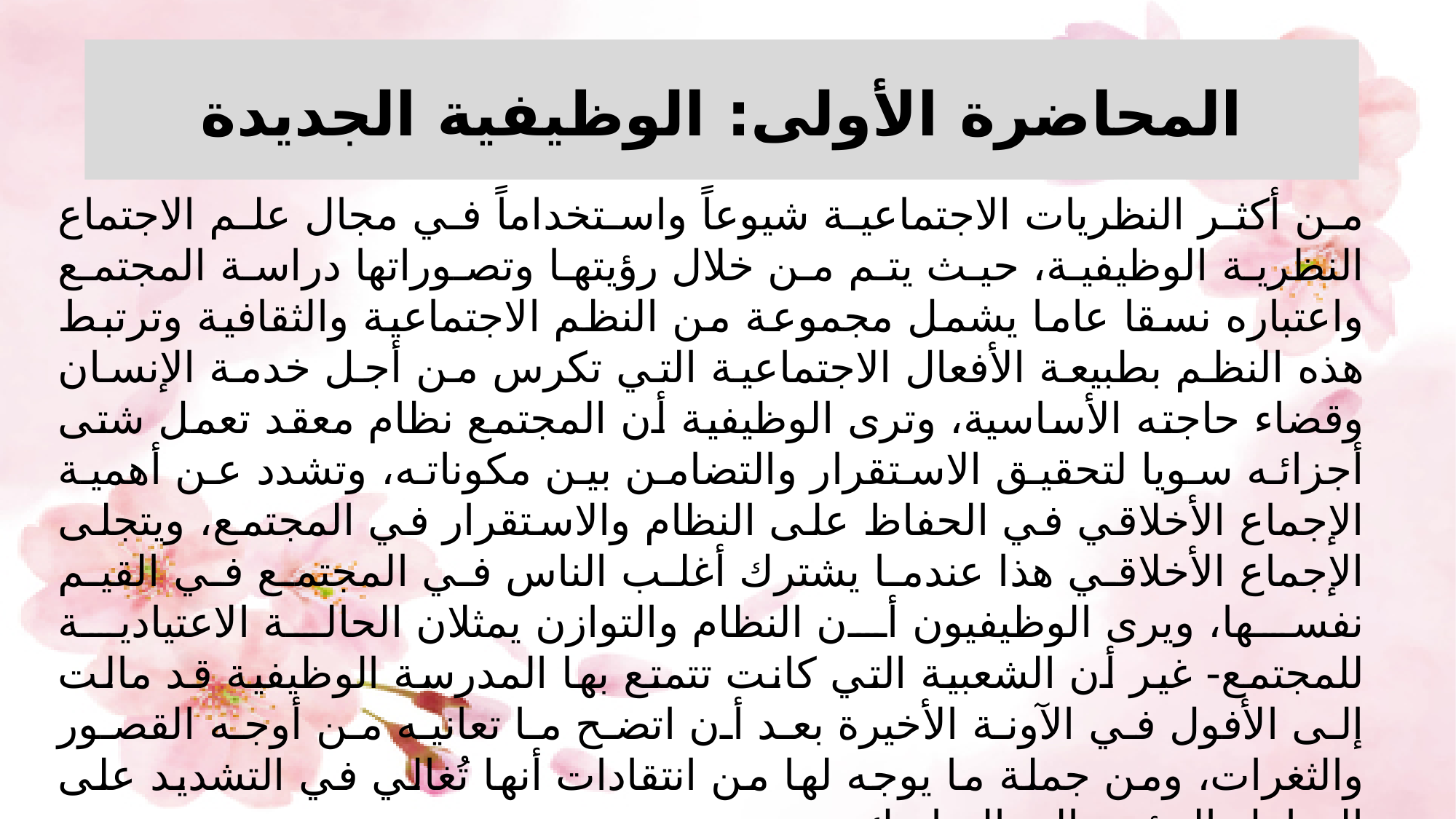

# المحاضرة الأولى: الوظيفية الجديدة
	من أكثر النظريات الاجتماعية شيوعاً واستخداماً في مجال علم الاجتماع النظرية الوظيفية، حيث يتم من خلال رؤيتها وتصوراتها دراسة المجتمع واعتباره نسقا عاما يشمل مجموعة من النظم الاجتماعية والثقافية وترتبط هذه النظم بطبيعة الأفعال الاجتماعية التي تكرس من أجل خدمة الإنسان وقضاء حاجته الأساسية، وترى الوظيفية أن المجتمع نظام معقد تعمل شتى أجزائه سويا لتحقيق الاستقرار والتضامن بين مكوناته، وتشدد عن أهمية الإجماع الأخلاقي في الحفاظ على النظام والاستقرار في المجتمع، ويتجلى الإجماع الأخلاقي هذا عندما يشترك أغلب الناس في المجتمع في القيم نفسها، ويرى الوظيفيون أن النظام والتوازن يمثلان الحالة الاعتيادية للمجتمع- غير أن الشعبية التي كانت تتمتع بها المدرسة الوظيفية قد مالت إلى الأفول في الآونة الأخيرة بعد أن اتضح ما تعانيه من أوجه القصور والثغرات، ومن جملة ما يوجه لها من انتقادات أنها تُغالي في التشديد على العوامل المؤدية إلى التماسك.